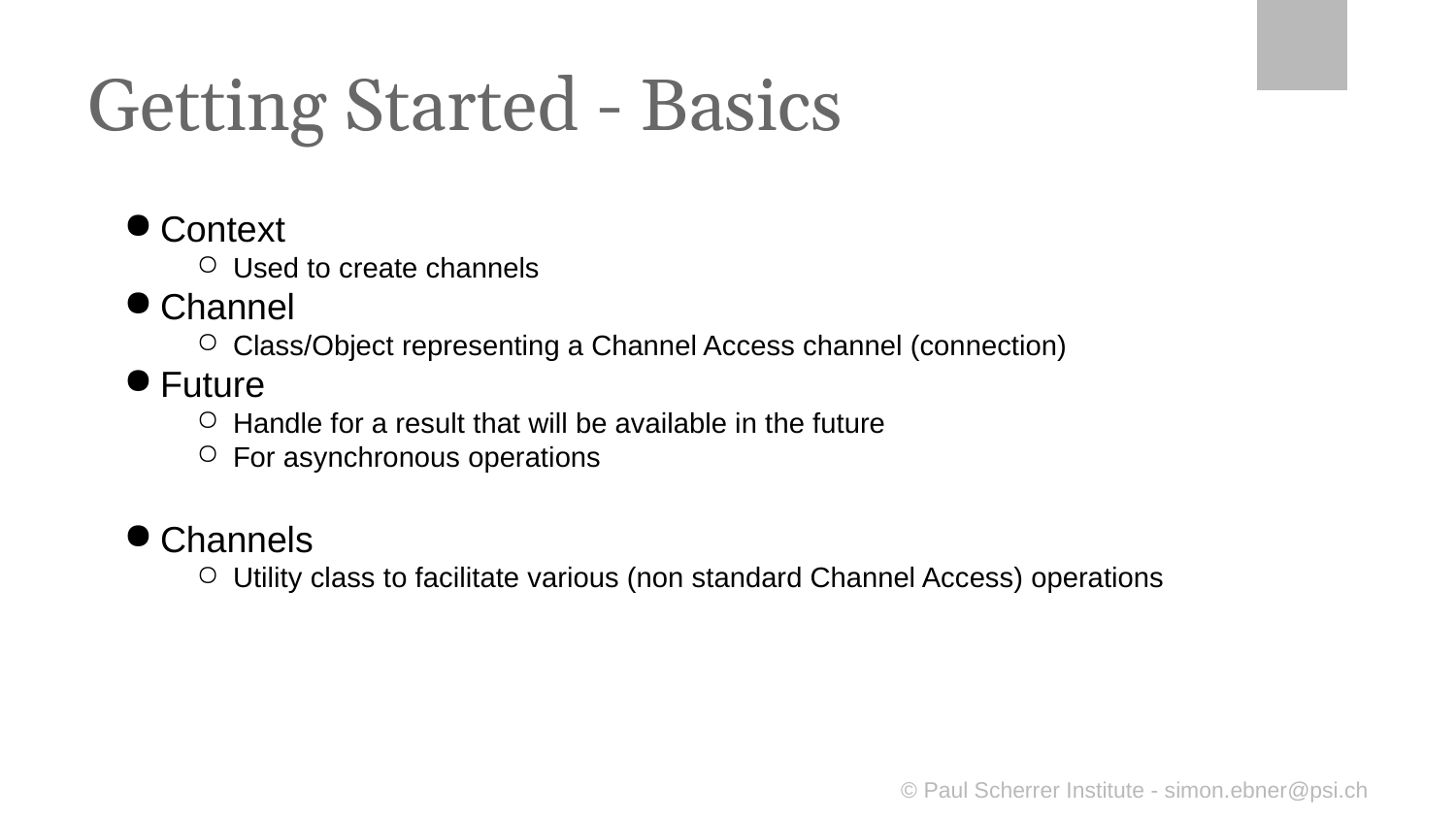

# Getting Started - Basics
Context
Used to create channels
Channel
Class/Object representing a Channel Access channel (connection)
Future
Handle for a result that will be available in the future
For asynchronous operations

Channels
Utility class to facilitate various (non standard Channel Access) operations